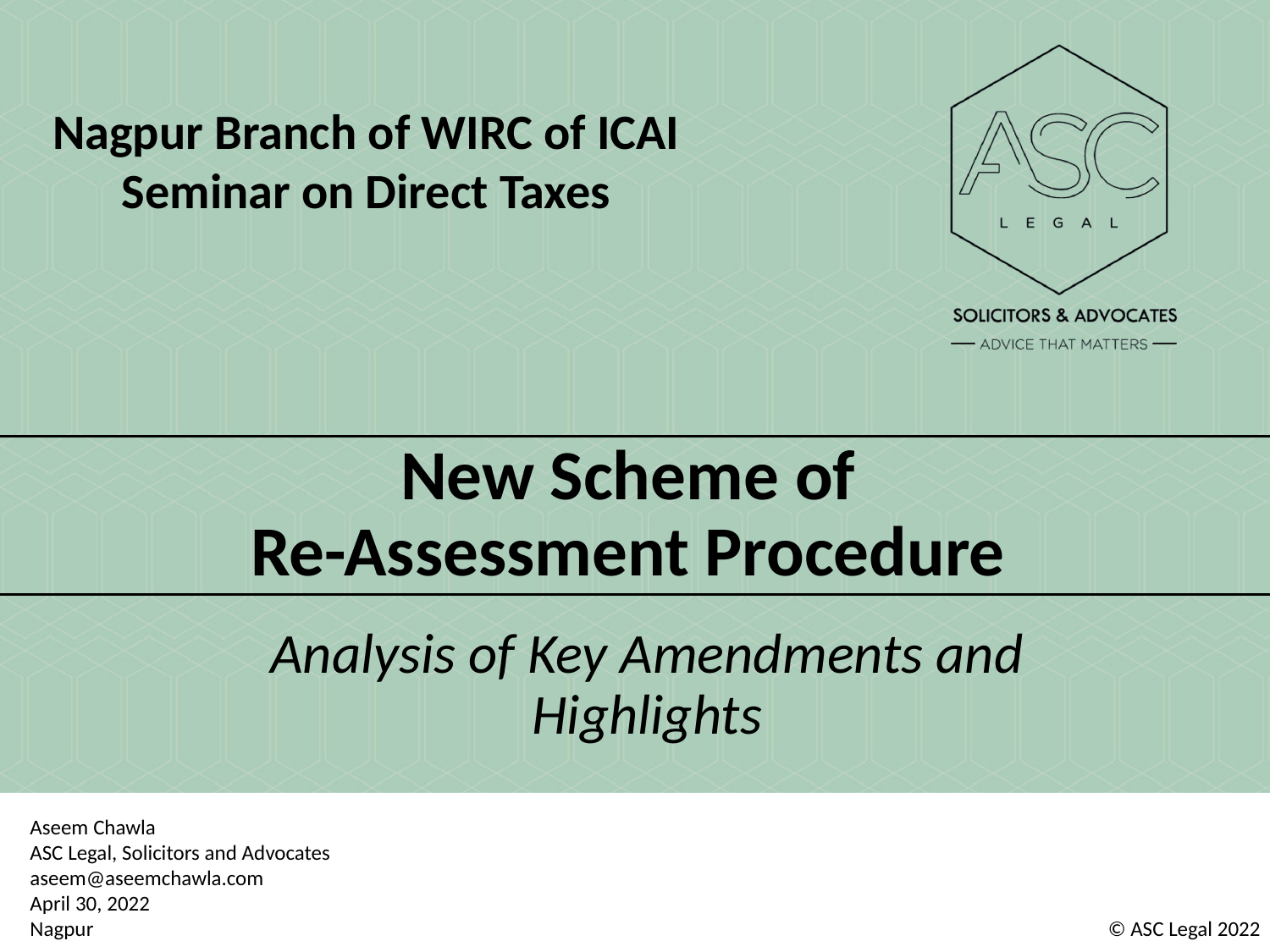

Nagpur Branch of WIRC of ICAI
Seminar on Direct Taxes
New Scheme of
Re-Assessment Procedure
#
Analysis of Key Amendments and Highlights